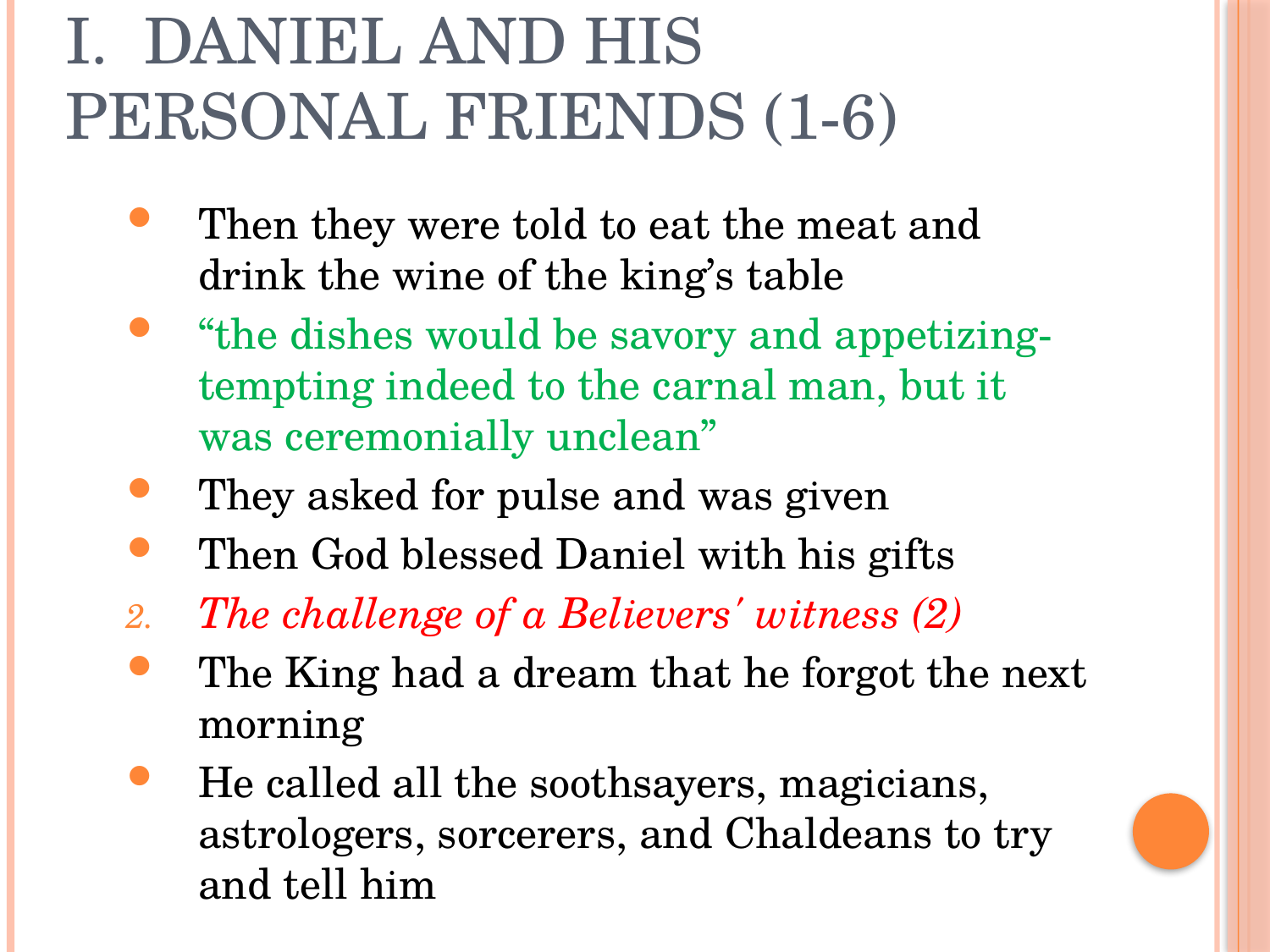

# I.  Daniel and His Personal Friends (1-6)
Then they were told to eat the meat and drink the wine of the king’s table
“the dishes would be savory and appetizing- tempting indeed to the carnal man, but it was ceremonially unclean”
They asked for pulse and was given
Then God blessed Daniel with his gifts
The challenge of a Believers' witness (2)
The King had a dream that he forgot the next morning
He called all the soothsayers, magicians, astrologers, sorcerers, and Chaldeans to try and tell him